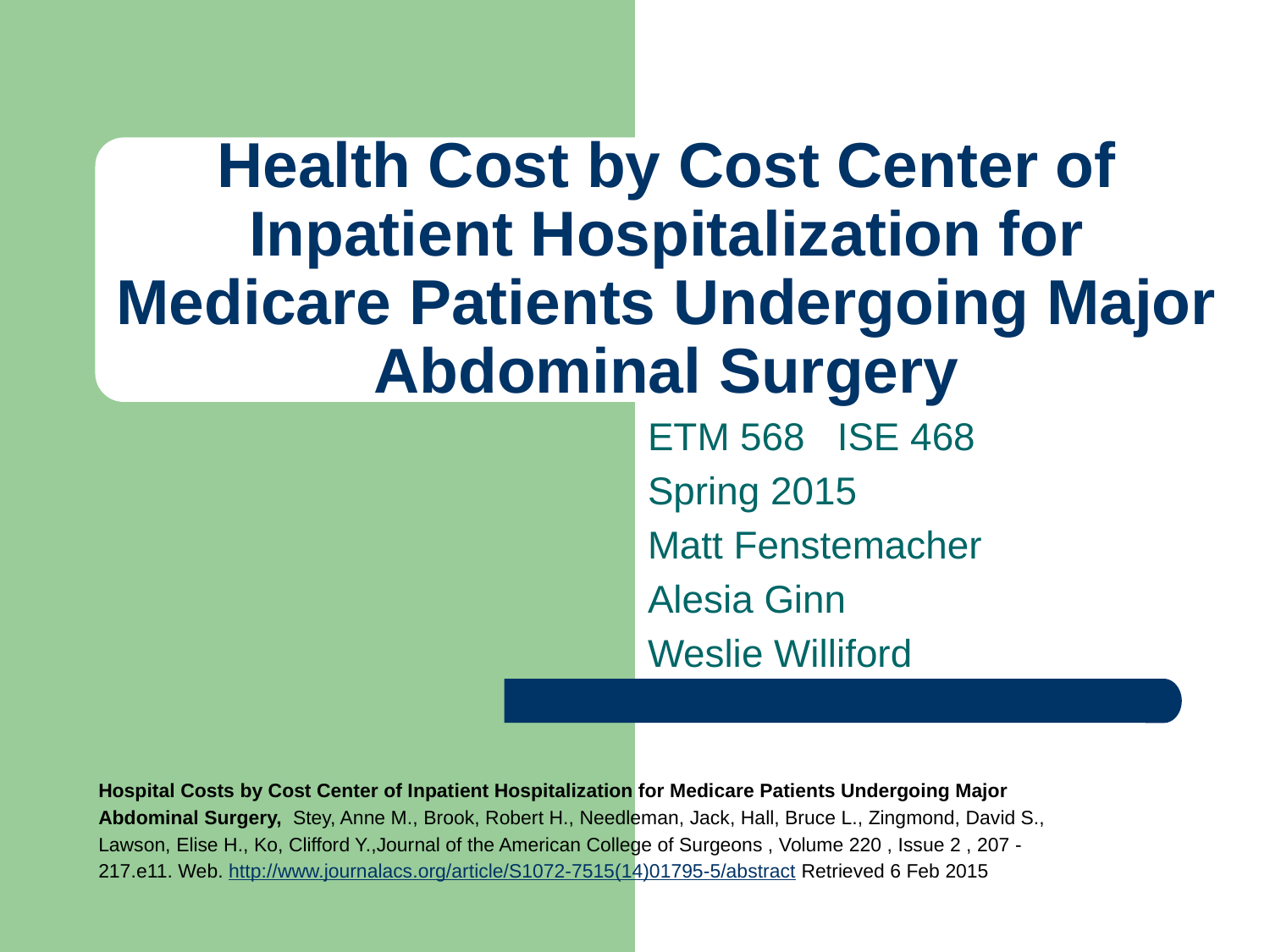

# Health Cost by Cost Center of Inpatient Hospitalization for Medicare Patients Undergoing Major Abdominal Surgery

ETM 568   ISE 468
Spring 2015
Matt Fenstemacher
Alesia Ginn
Weslie Williford

Hospital Costs by Cost Center of Inpatient Hospitalization for Medicare Patients Undergoing Major Abdominal Surgery,  Stey, Anne M., Brook, Robert H., Needleman, Jack, Hall, Bruce L., Zingmond, David S., Lawson, Elise H., Ko, Clifford Y.,Journal of the American College of Surgeons , Volume 220 , Issue 2 , 207 - 217.e11. Web. http://www.journalacs.org/article/S1072-7515(14)01795-5/abstract Retrieved 6 Feb 2015